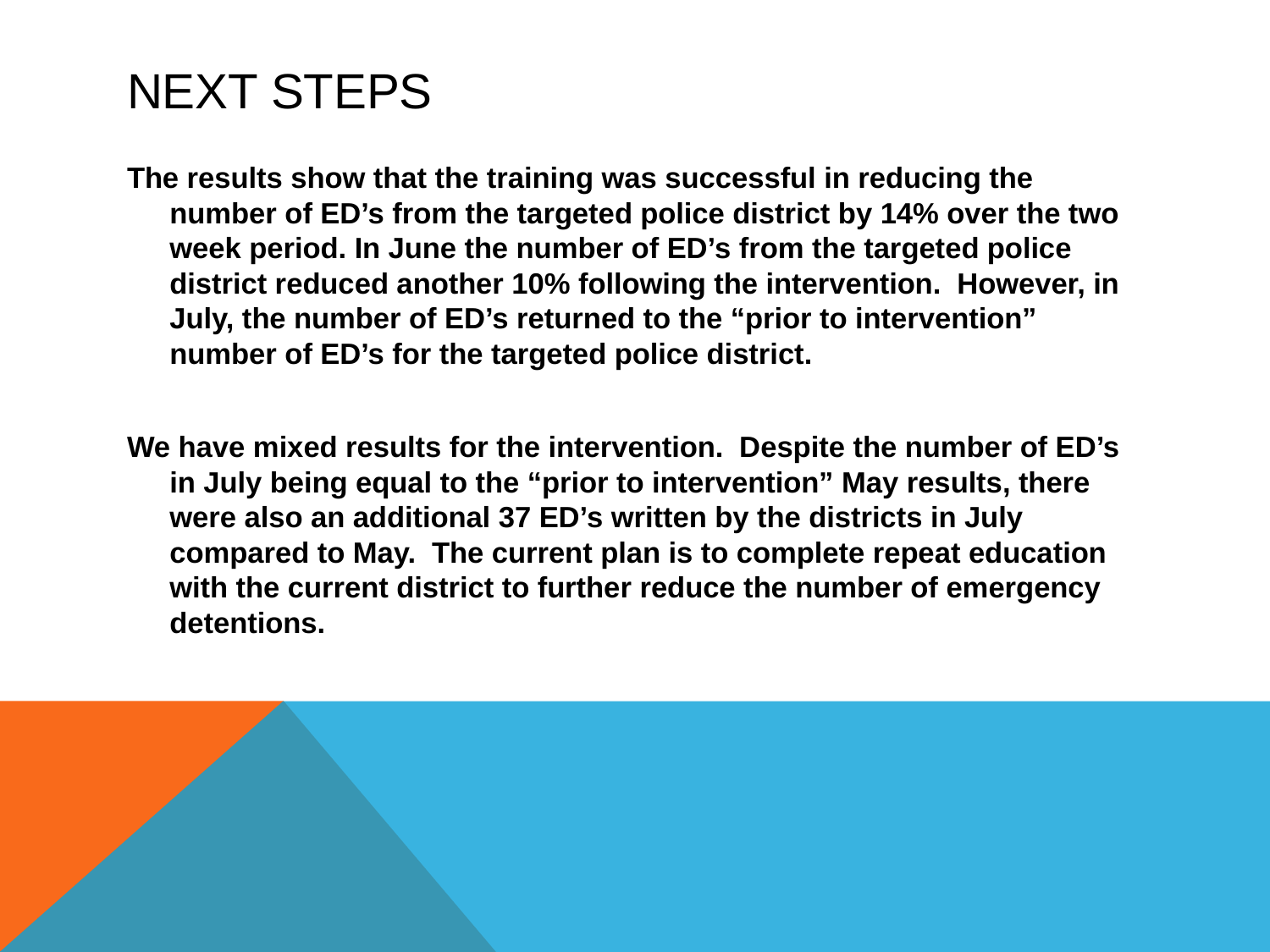

# Next Steps
The results show that the training was successful in reducing the number of ED’s from the targeted police district by 14% over the two week period. In June the number of ED’s from the targeted police district reduced another 10% following the intervention.  However, in July, the number of ED’s returned to the “prior to intervention” number of ED’s for the targeted police district.

We have mixed results for the intervention.  Despite the number of ED’s in July being equal to the “prior to intervention” May results, there were also an additional 37 ED’s written by the districts in July compared to May.  The current plan is to complete repeat education with the current district to further reduce the number of emergency detentions.